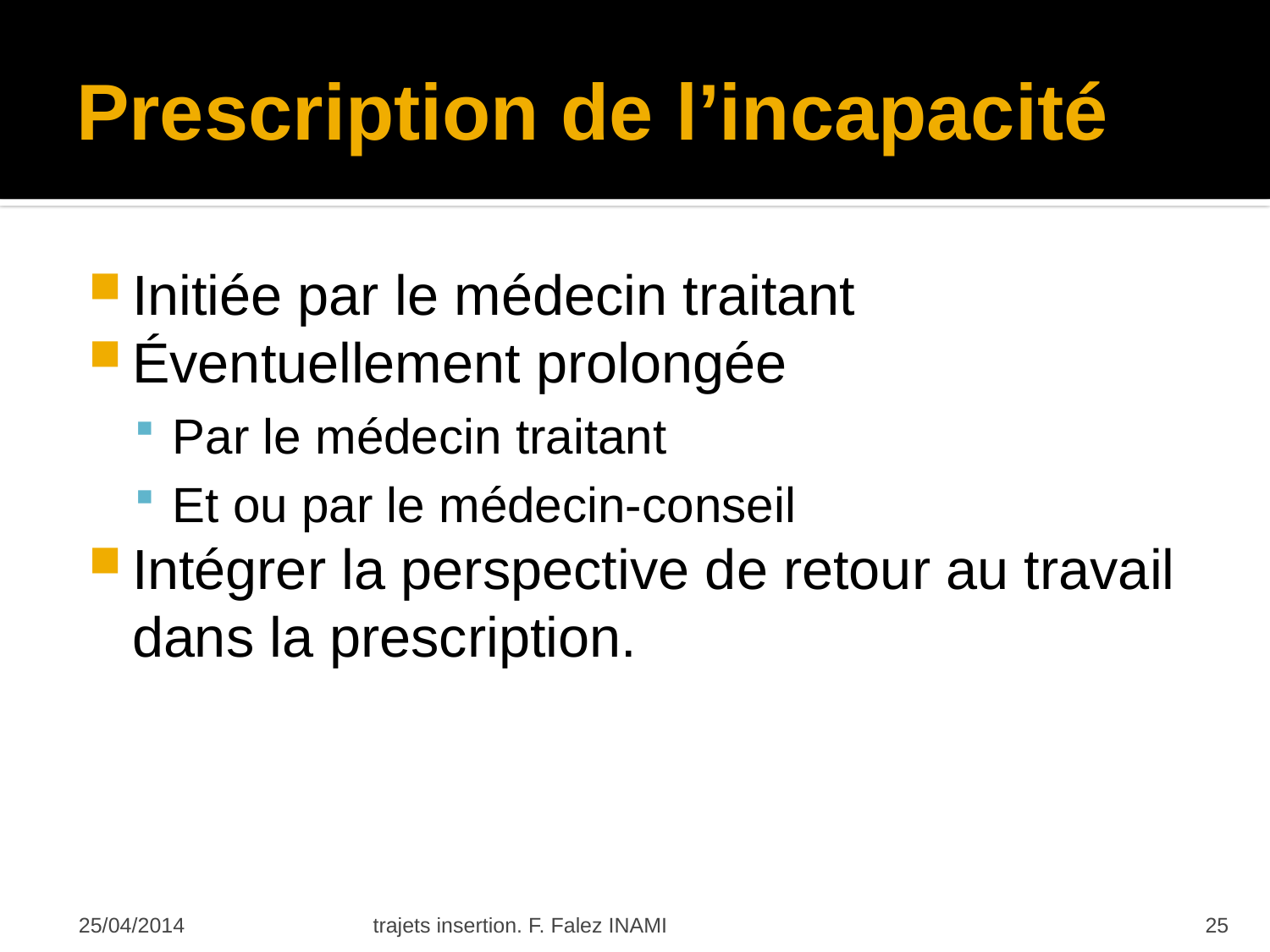

# Prescription de l’incapacité
Initiée par le médecin traitant
Éventuellement prolongée
Par le médecin traitant
Et ou par le médecin-conseil
Intégrer la perspective de retour au travail dans la prescription.
25/04/2014
trajets insertion. F. Falez INAMI
25